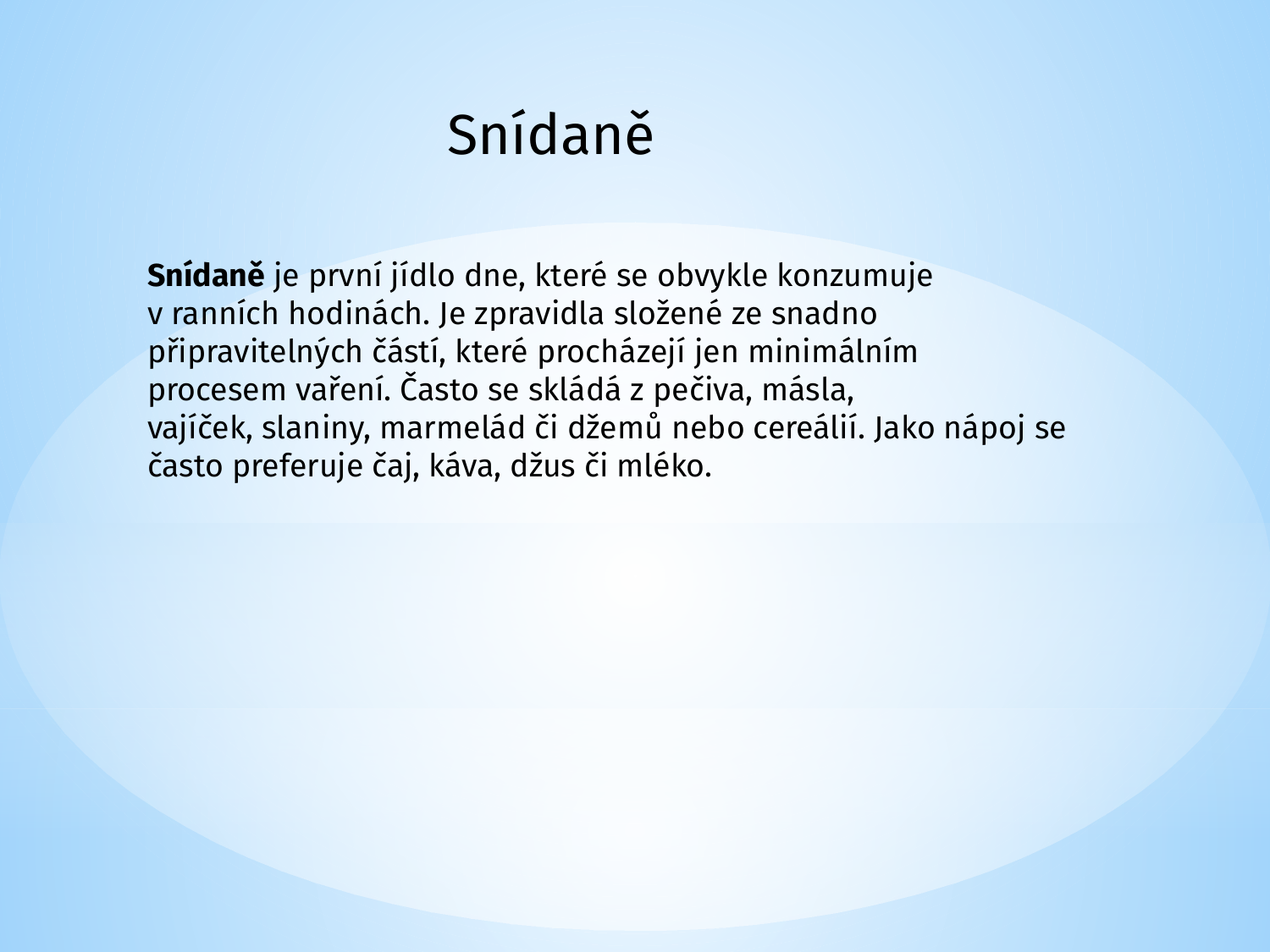

Snídaně
Snídaně je první jídlo dne, které se obvykle konzumuje v ranních hodinách. Je zpravidla složené ze snadno připravitelných částí, které procházejí jen minimálním procesem vaření. Často se skládá z pečiva, másla, vajíček, slaniny, marmelád či džemů nebo cereálií. Jako nápoj se často preferuje čaj, káva, džus či mléko.